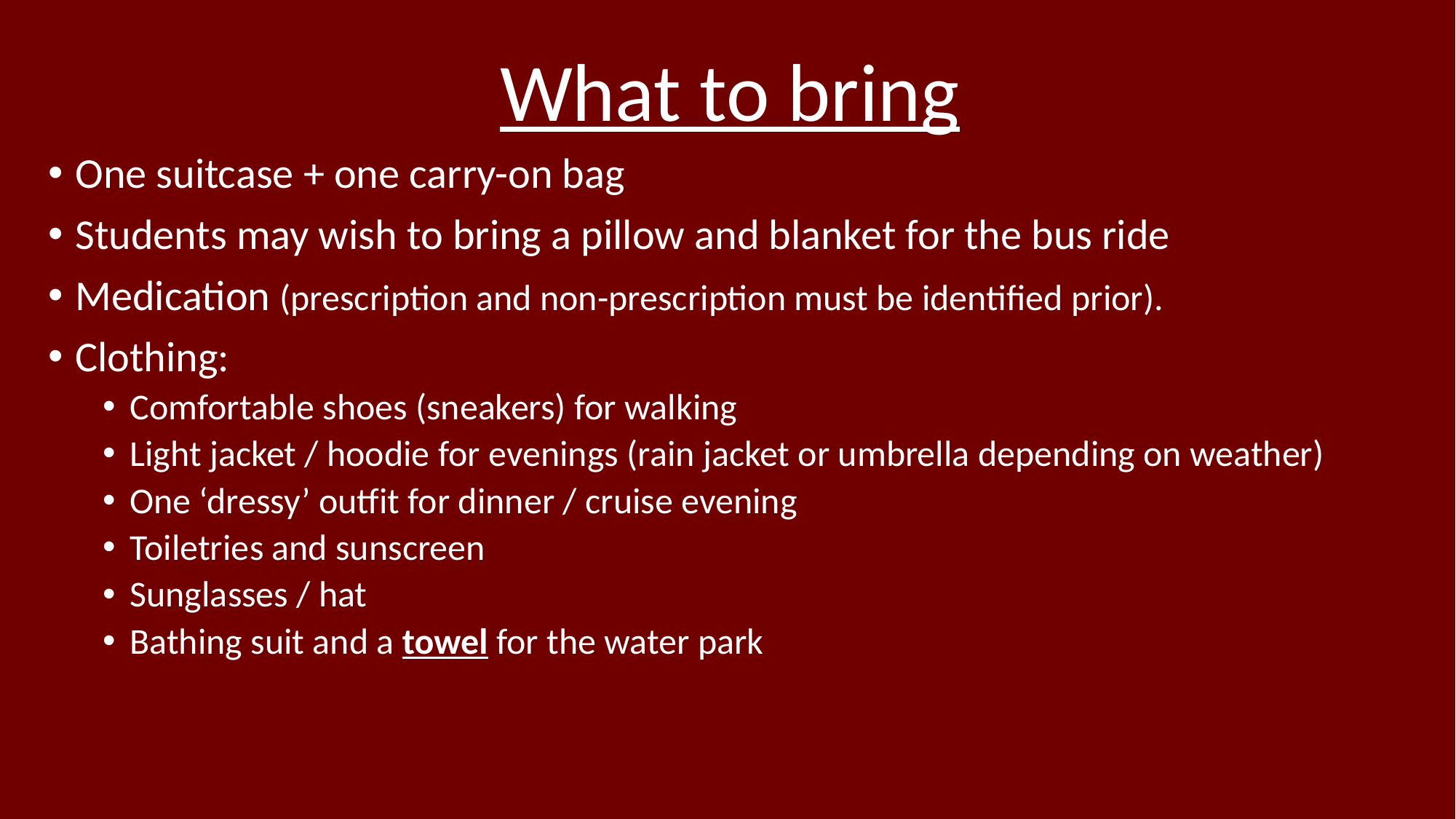

# What to bring
One suitcase + one carry-on bag
Students may wish to bring a pillow and blanket for the bus ride
Medication (prescription and non-prescription must be identified prior).
Clothing:
Comfortable shoes (sneakers) for walking
Light jacket / hoodie for evenings (rain jacket or umbrella depending on weather)
One ‘dressy’ outfit for dinner / cruise evening
Toiletries and sunscreen
Sunglasses / hat
Bathing suit and a towel for the water park